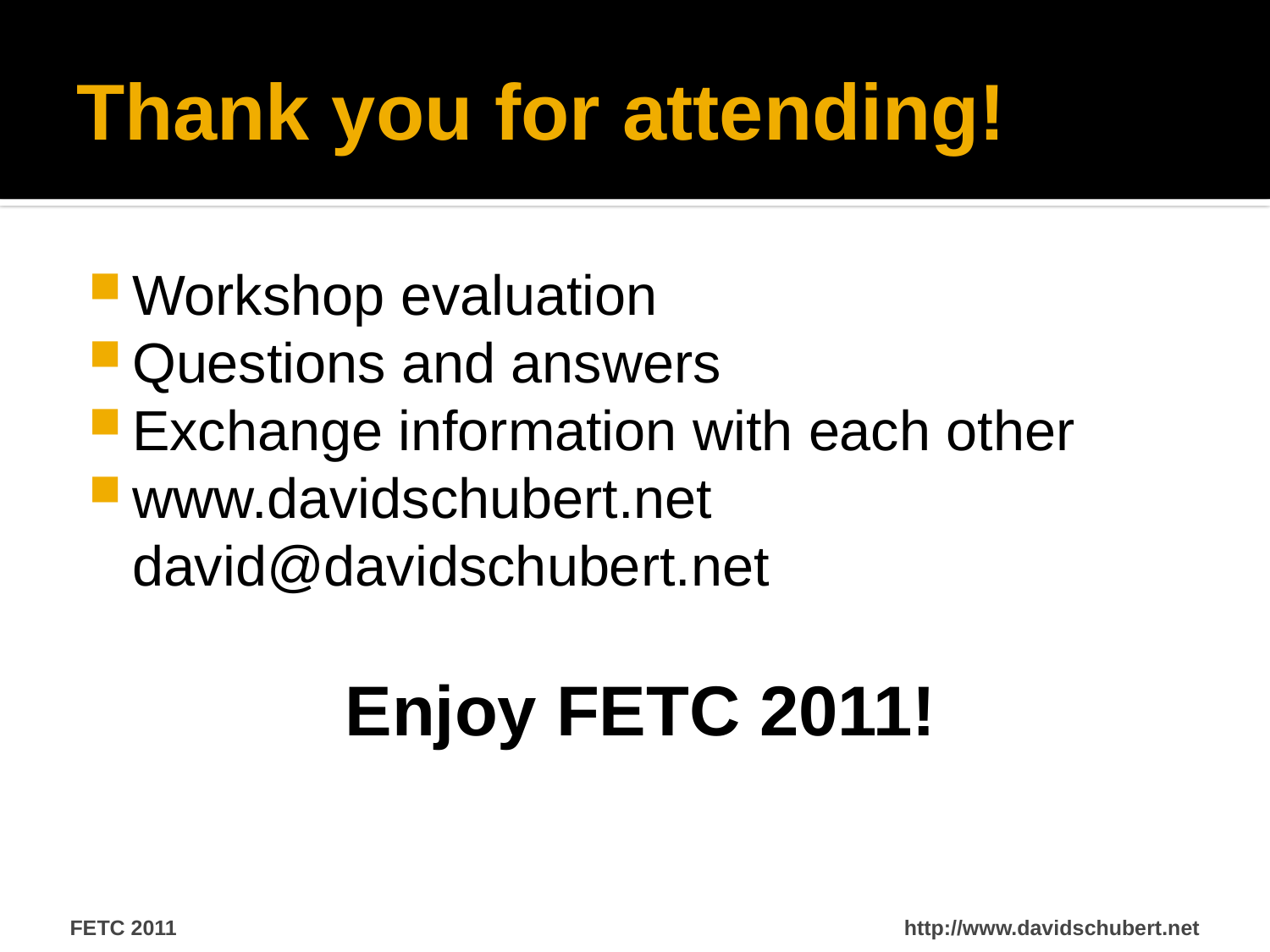

# Thank you for attending!
Workshop evaluation
Questions and answers
Exchange information with each other
www.davidschubert.net
david@davidschubert.net

Enjoy FETC 2011!